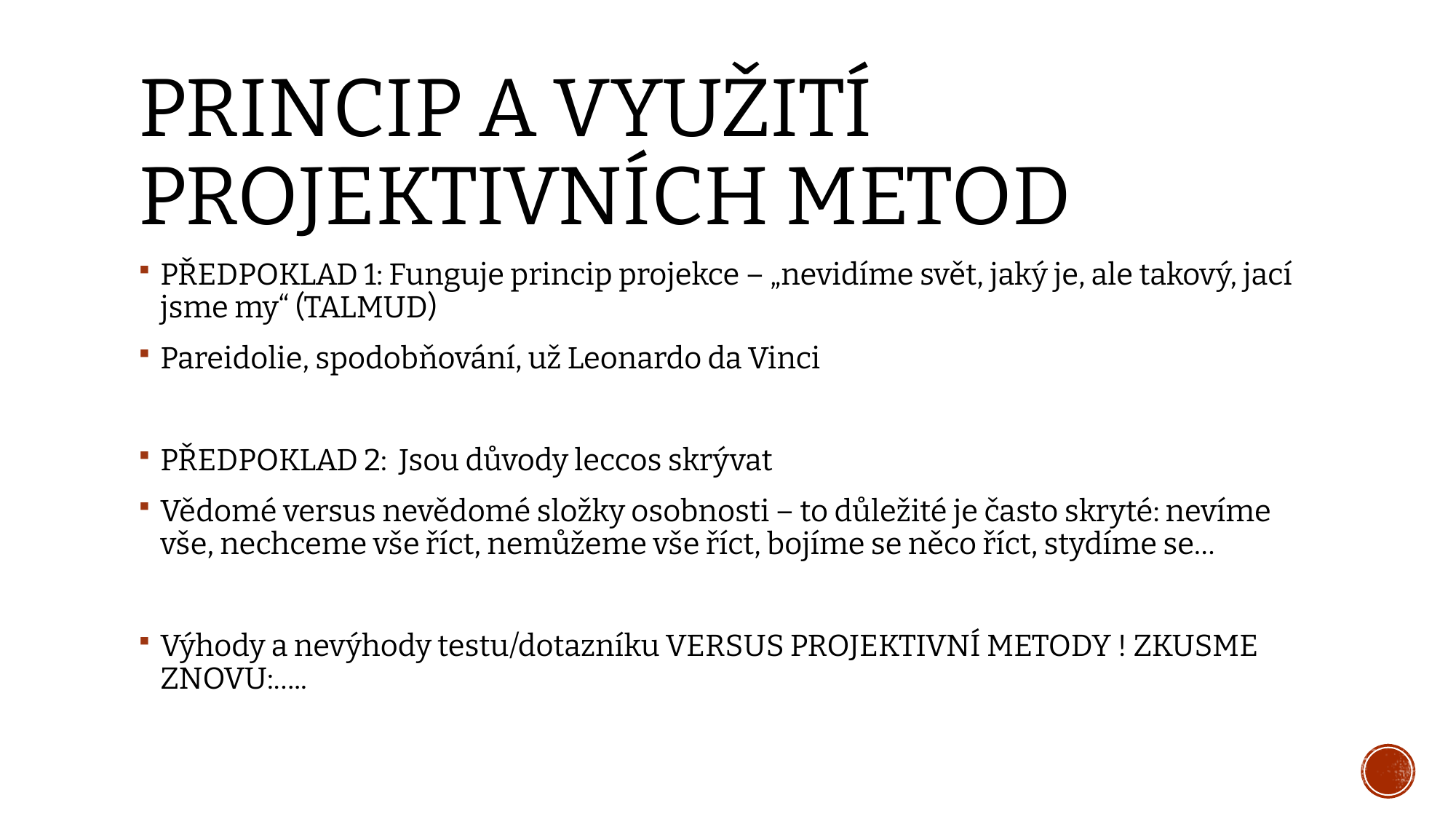

# Princip a využití projektivních metod
PŘEDPOKLAD 1: Funguje princip projekce – „nevidíme svět, jaký je, ale takový, jací jsme my“ (TALMUD)
Pareidolie, spodobňování, už Leonardo da Vinci

PŘEDPOKLAD 2:  Jsou důvody leccos skrývat
Vědomé versus nevědomé složky osobnosti – to důležité je často skryté: nevíme vše, nechceme vše říct, nemůžeme vše říct, bojíme se něco říct, stydíme se…

Výhody a nevýhody testu/dotazníku VERSUS PROJEKTIVNÍ METODY ! ZKUSME ZNOVU:…..